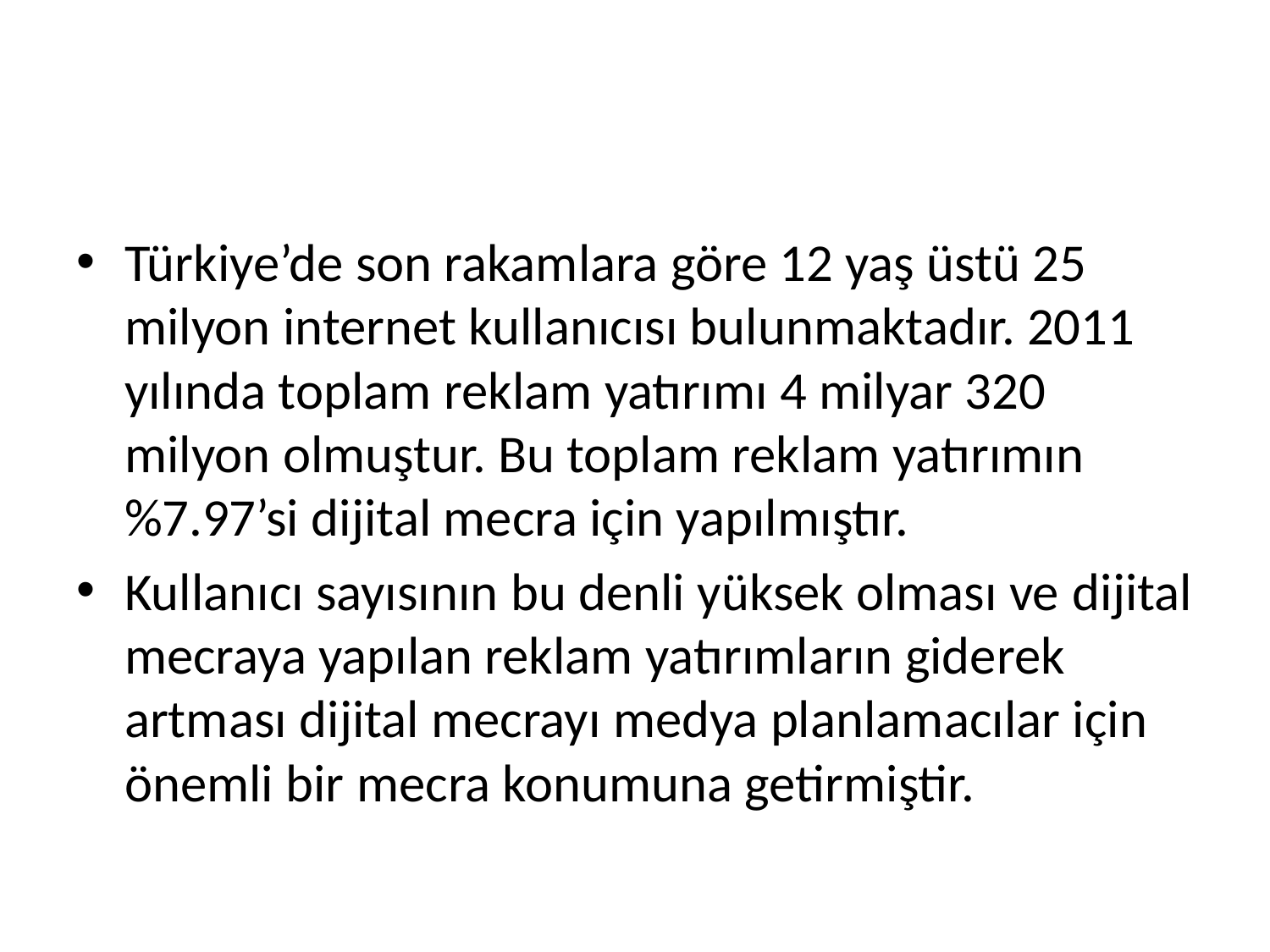

#
Türkiye’de son rakamlara göre 12 yaş üstü 25 milyon internet kullanıcısı bulunmaktadır. 2011 yılında toplam reklam yatırımı 4 milyar 320 milyon olmuştur. Bu toplam reklam yatırımın %7.97’si dijital mecra için yapılmıştır.
Kullanıcı sayısının bu denli yüksek olması ve dijital mecraya yapılan reklam yatırımların giderek artması dijital mecrayı medya planlamacılar için önemli bir mecra konumuna getirmiştir.